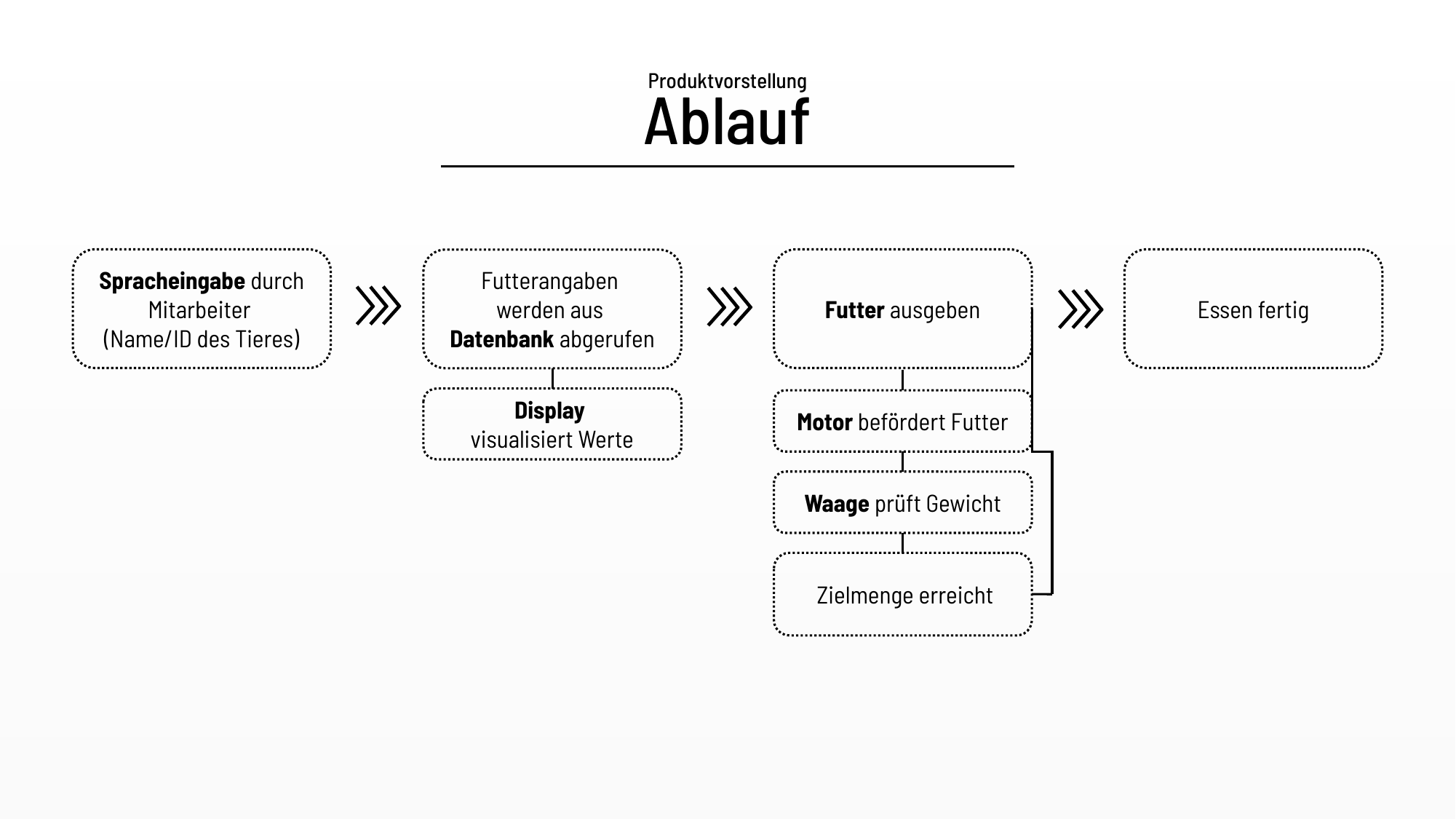

# Ablauf
Produktvorstellung
Spracheingabe durch Mitarbeiter
(Name/ID des Tieres)
Futter ausgeben
Essen fertig
Futterangaben
werden aus
Datenbank abgerufen
Display
visualisiert Werte
Motor befördert Futter
Waage prüft Gewicht
 Zielmenge erreicht